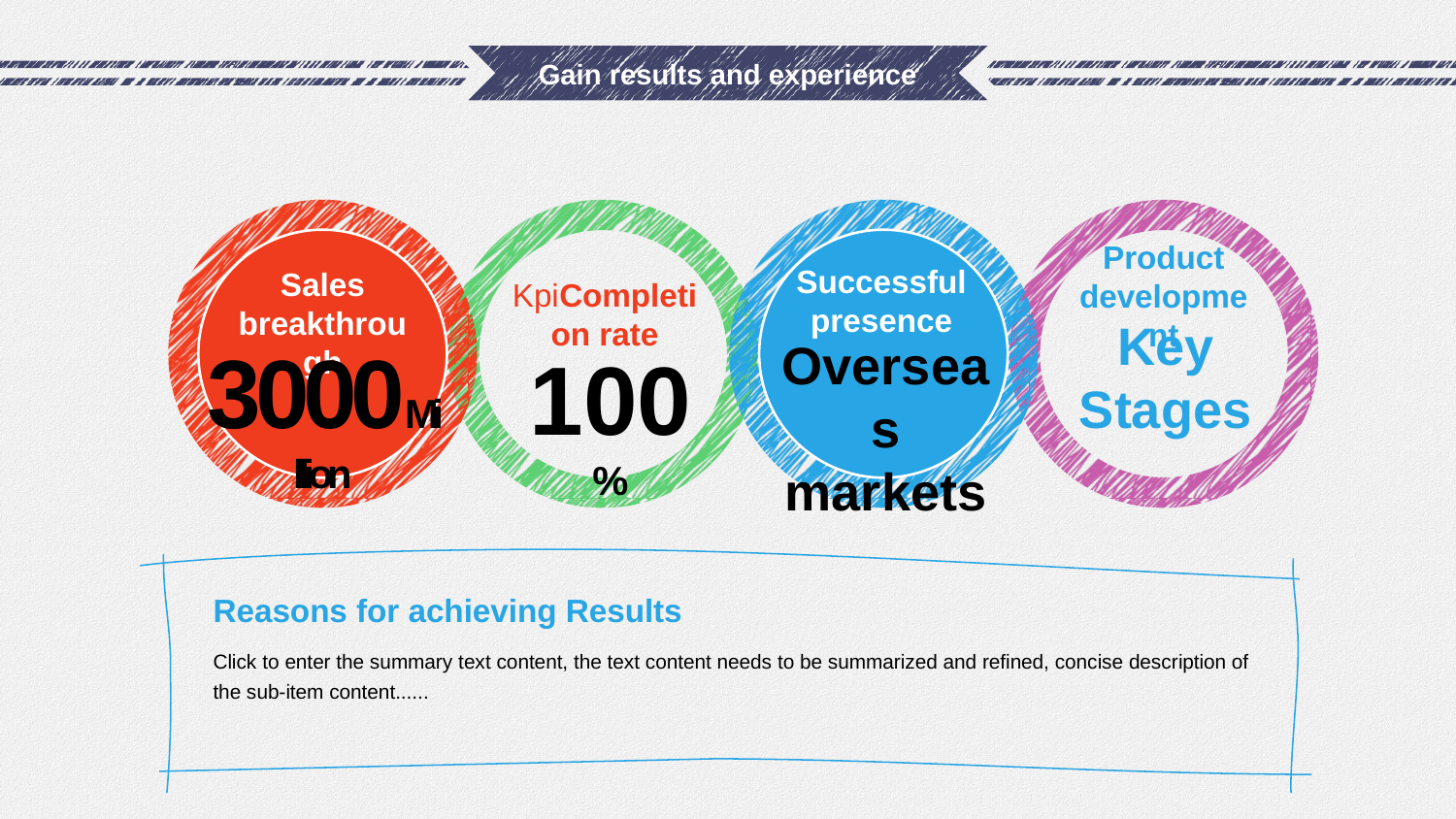

# Gain results and experience

Product development
Successful presence
Sales breakthrough
KpiCompletion rate
Key Stages
3000Million
Overseas markets
100%

Reasons for achieving Results
Click to enter the summary text content, the text content needs to be summarized and refined, concise description of the sub-item content......